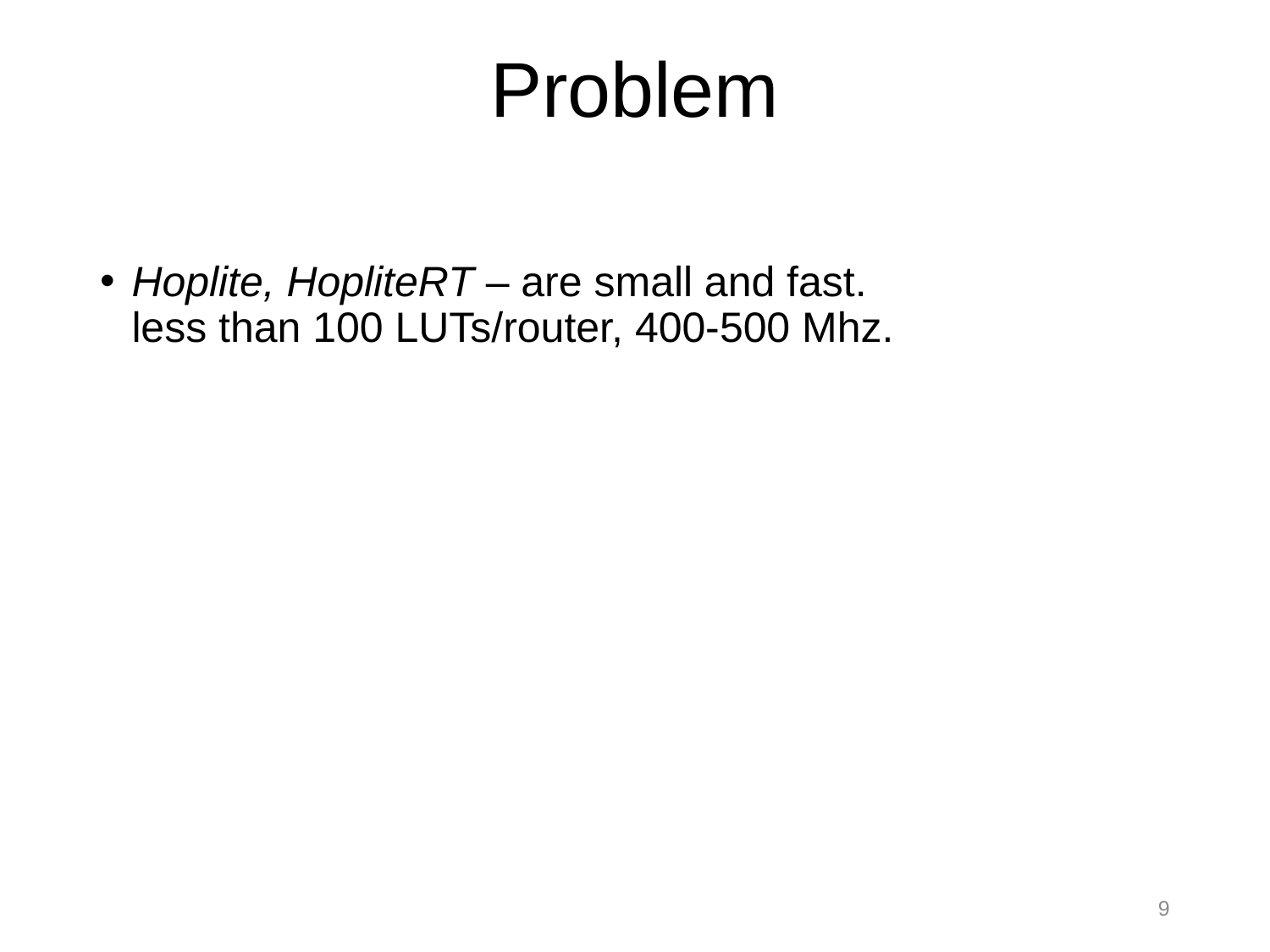

# Problem
Hoplite, HopliteRT – are small and fast.                     less than 100 LUTs/router, 400-500 Mhz.

9